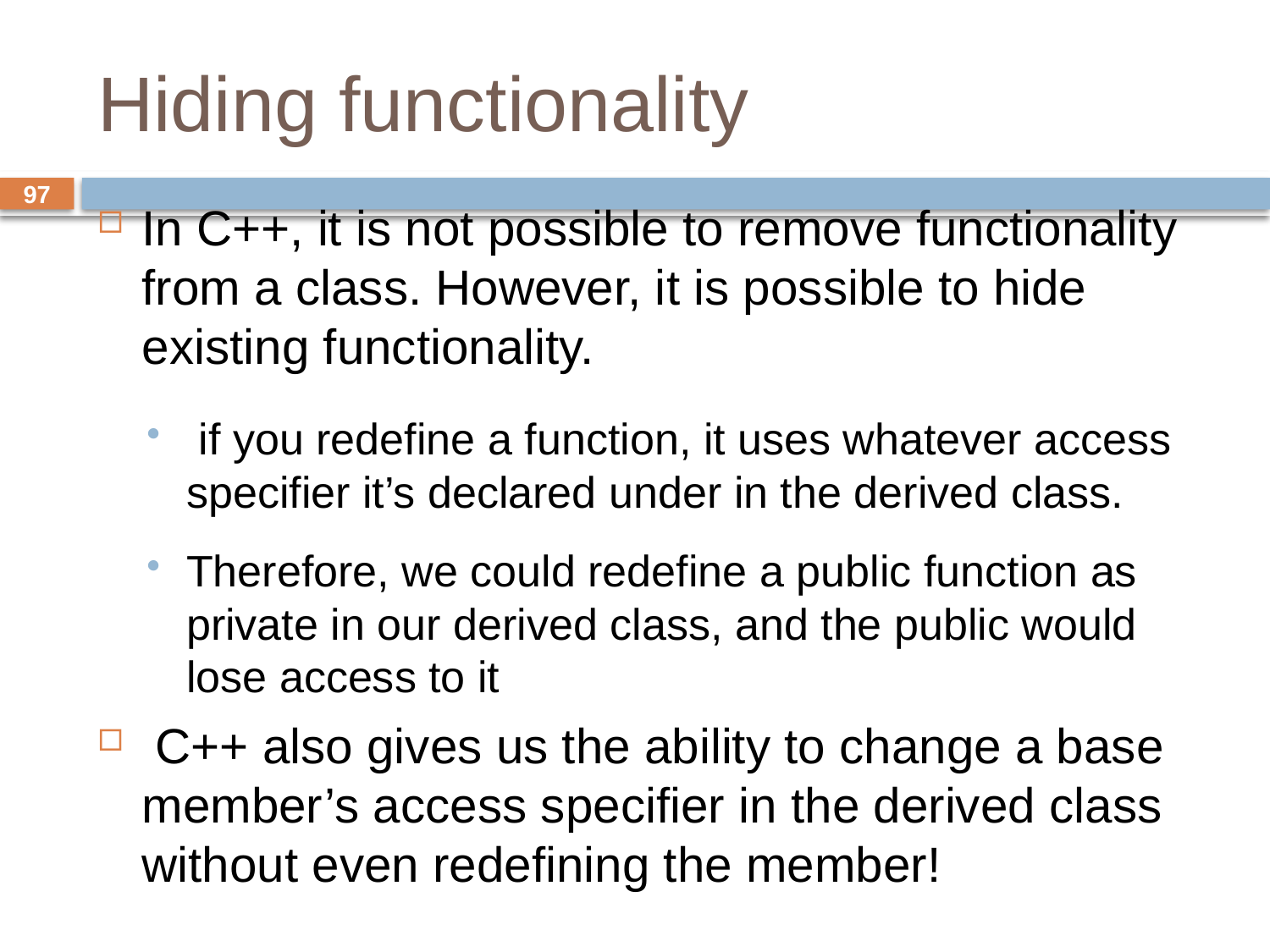

# Hiding functionality
97
In C++, it is not possible to remove functionality from a class. However, it is possible to hide existing functionality.

 if you redefine a function, it uses whatever access specifier it’s declared under in the derived class.

Therefore, we could redefine a public function as private in our derived class, and the public would lose access to it
 C++ also gives us the ability to change a base member’s access specifier in the derived class without even redefining the member!